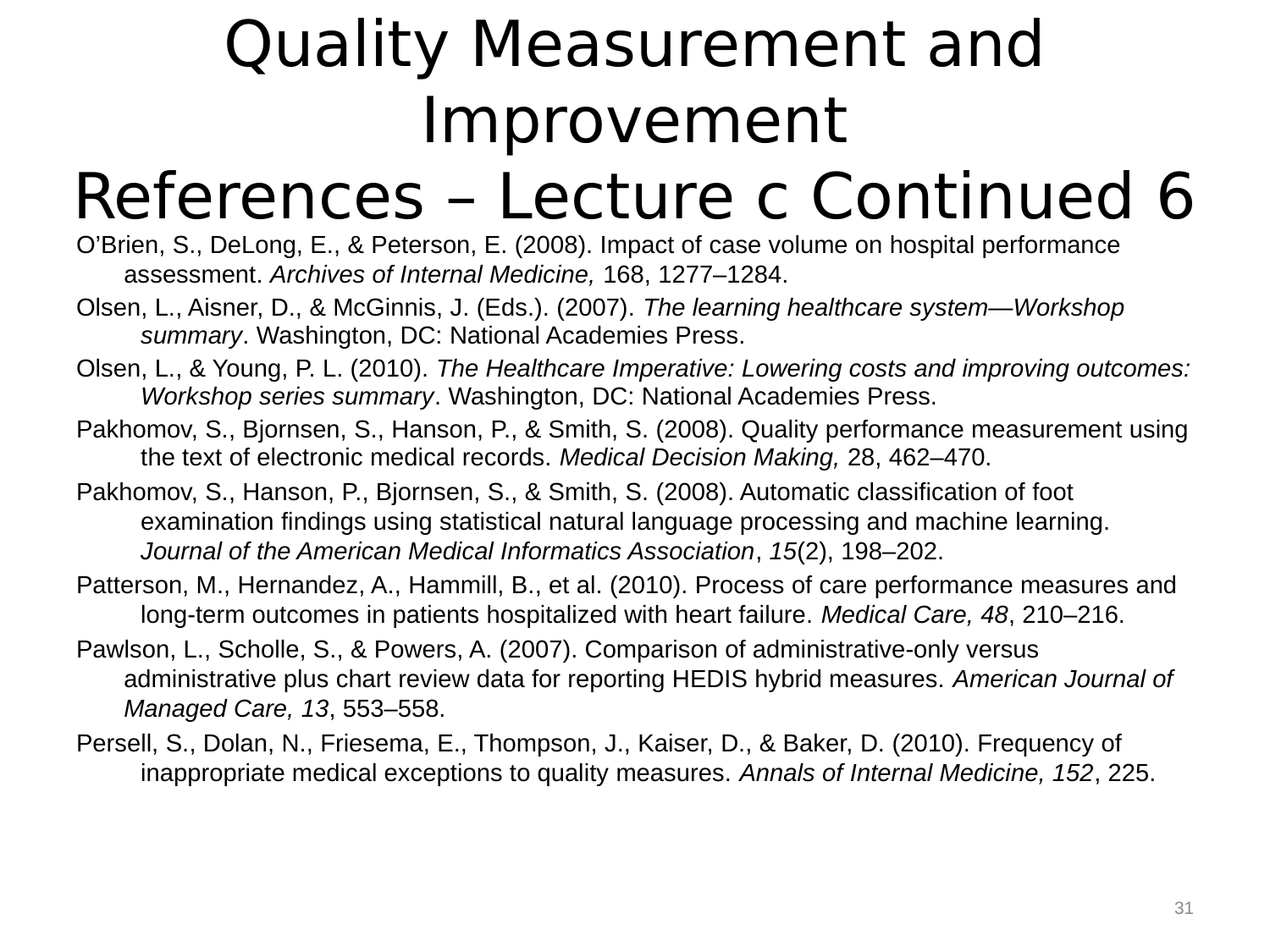

# Quality Measurement and Improvement References – Lecture c Continued 6
O’Brien, S., DeLong, E., & Peterson, E. (2008). Impact of case volume on hospital performance assessment. Archives of Internal Medicine, 168, 1277–1284.
Olsen, L., Aisner, D., & McGinnis, J. (Eds.). (2007). The learning healthcare system—Workshop summary. Washington, DC: National Academies Press.
Olsen, L., & Young, P. L. (2010). The Healthcare Imperative: Lowering costs and improving outcomes: Workshop series summary. Washington, DC: National Academies Press.
Pakhomov, S., Bjornsen, S., Hanson, P., & Smith, S. (2008). Quality performance measurement using the text of electronic medical records. Medical Decision Making, 28, 462–470.
Pakhomov, S., Hanson, P., Bjornsen, S., & Smith, S. (2008). Automatic classification of foot examination findings using statistical natural language processing and machine learning. Journal of the American Medical Informatics Association, 15(2), 198–202.
Patterson, M., Hernandez, A., Hammill, B., et al. (2010). Process of care performance measures and long-term outcomes in patients hospitalized with heart failure. Medical Care, 48, 210–216.
Pawlson, L., Scholle, S., & Powers, A. (2007). Comparison of administrative-only versus administrative plus chart review data for reporting HEDIS hybrid measures. American Journal of Managed Care, 13, 553–558.
Persell, S., Dolan, N., Friesema, E., Thompson, J., Kaiser, D., & Baker, D. (2010). Frequency of inappropriate medical exceptions to quality measures. Annals of Internal Medicine, 152, 225.

31